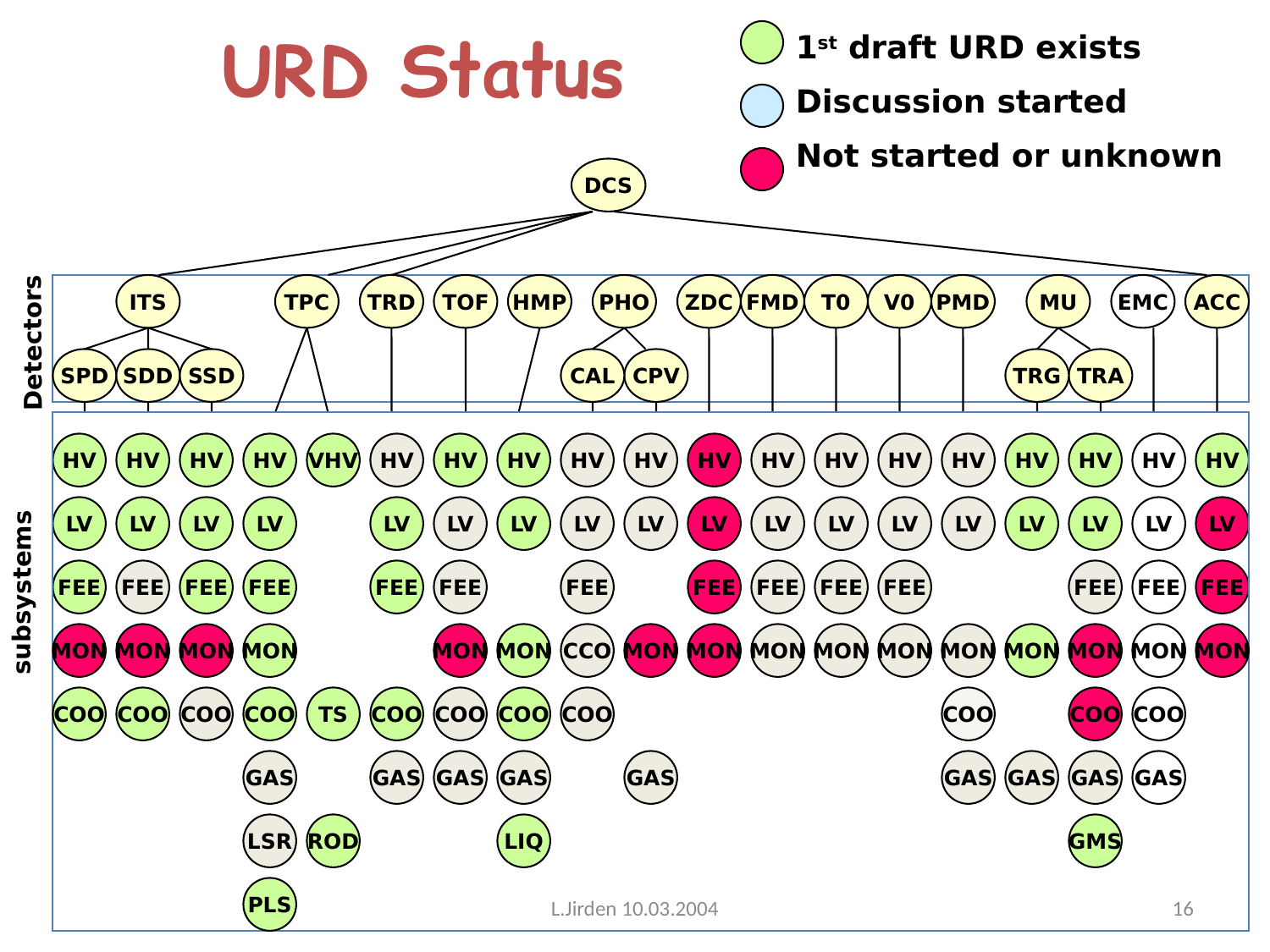

URD Status
#

1st draft URD exists
Discussion started
Not started or unknown

DCS

ITS
TPC
TRD
TOF
HMP
ZDC
FMD
T0
V0
PMD
EMC
ACC

PHO

CAL
CPV
MU

TRG
TRA
Detectors

SPD
SDD
SSD

HV
HV
HV
HV
VHV
HV
HV
HV
HV
HV
HV
HV
HV
HV
HV
HV
HV
HV
HV
LV
LV
LV
LV
LV
LV
LV
LV
LV
LV
LV
LV
LV
LV
LV
LV
LV
LV
subsystems
FEE
FEE
FEE
FEE
FEE
FEE
FEE
FEE
FEE
FEE
FEE
FEE
FEE
FEE
MON
MON
MON
MON
MON
MON
CCO
MON
MON
MON
MON
MON
MON
MON
MON
MON
MON
COO
COO
COO
COO
TS
COO
COO
COO
COO
COO
COO
COO
GAS
GAS
GAS
GAS
GAS
GAS
GAS
GAS
GAS
LSR
ROD
LIQ
GMS
PLS
L.Jirden 10.03.2004
16